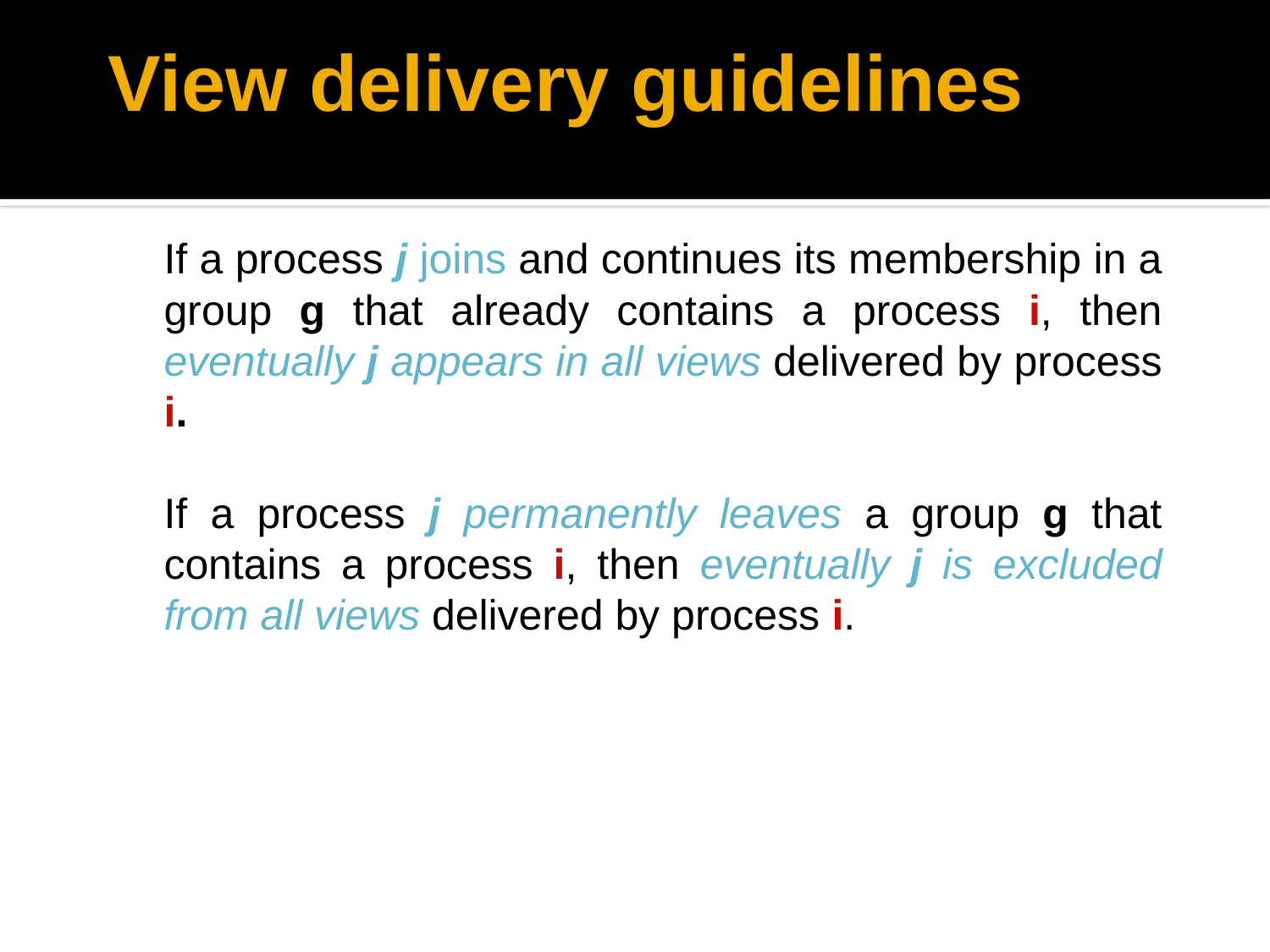

# View delivery guidelines
	If a process j joins and continues its membership in a group g that already contains a process i, then eventually j appears in all views delivered by process i.

	If a process j permanently leaves a group g that contains a process i, then eventually j is excluded from all views delivered by process i.